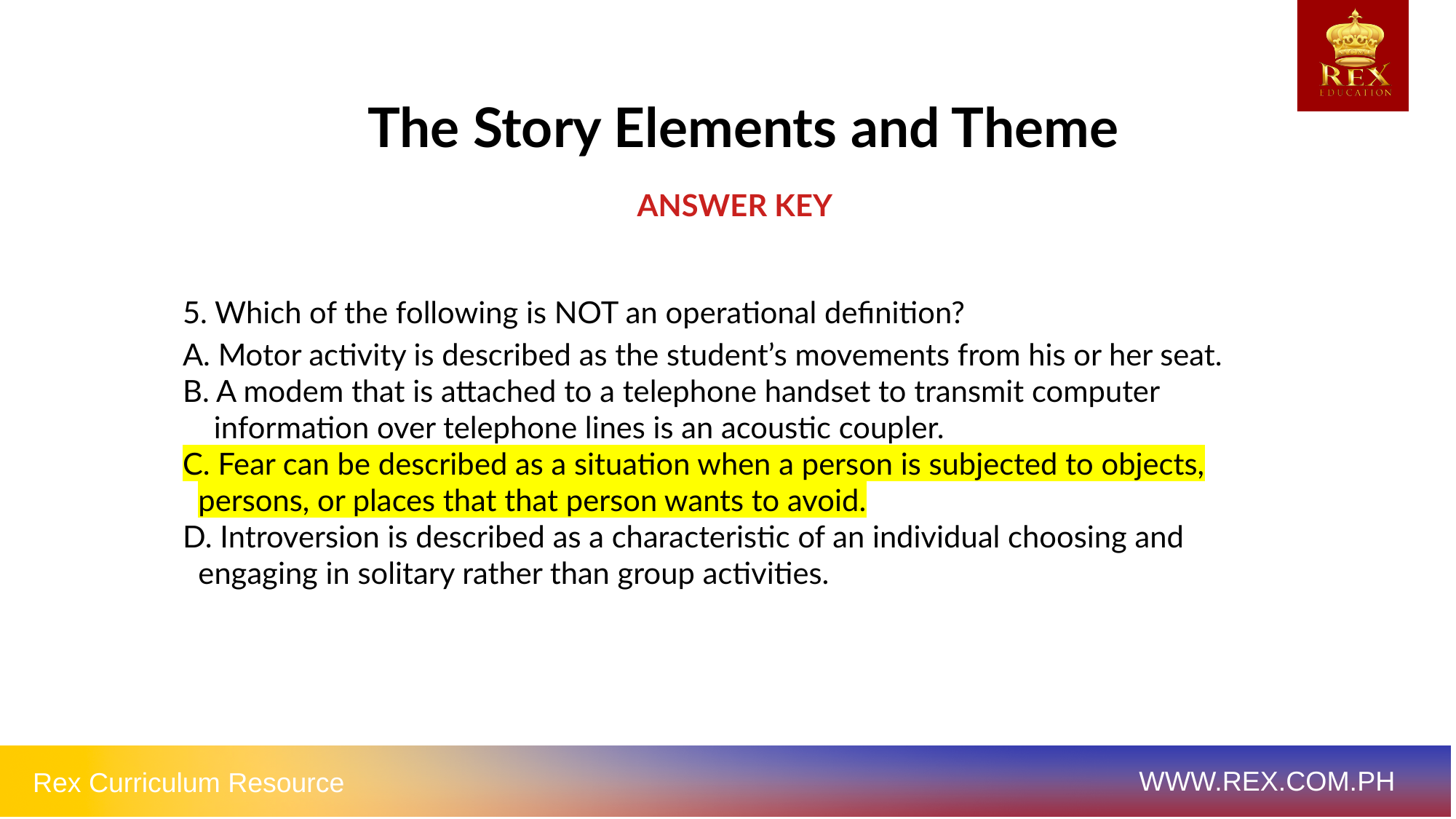

The Story Elements and Theme
ANSWER KEY
5. Which of the following is NOT an operational definition?
A. Motor activity is described as the student’s movements from his or her seat.
B. A modem that is attached to a telephone handset to transmit computer
    information over telephone lines is an acoustic coupler.
C. Fear can be described as a situation when a person is subjected to objects,      persons, or places that that person wants to avoid.
D. Introversion is described as a characteristic of an individual choosing and         engaging in solitary rather than group activities.